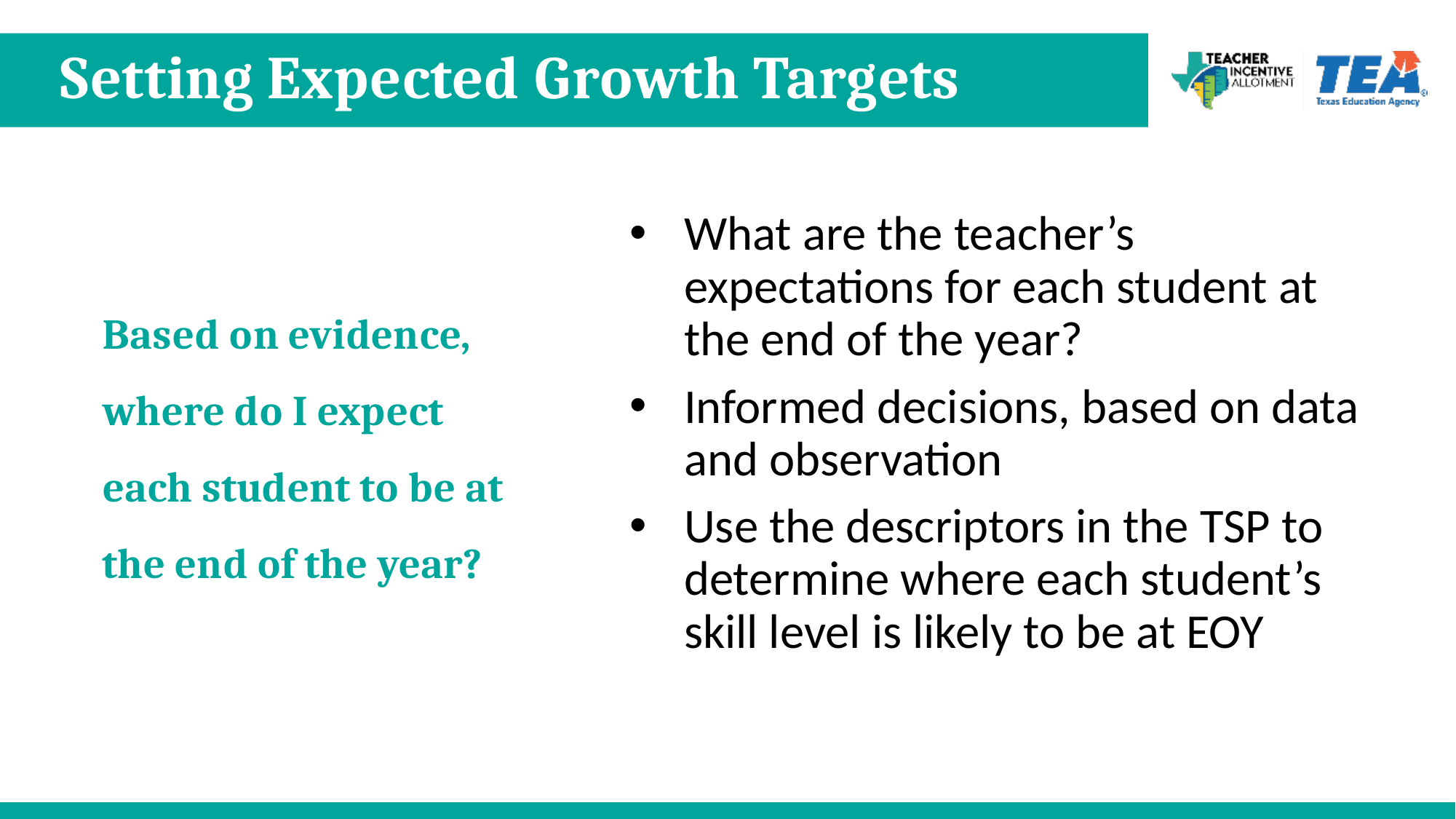

# Setting Expected Growth Targets
Based on evidence, where do I expect each student to be at the end of the year?
What are the teacher’s expectations for each student at the end of the year?
Informed decisions, based on data and observation
Use the descriptors in the TSP to determine where each student’s skill level is likely to be at EOY